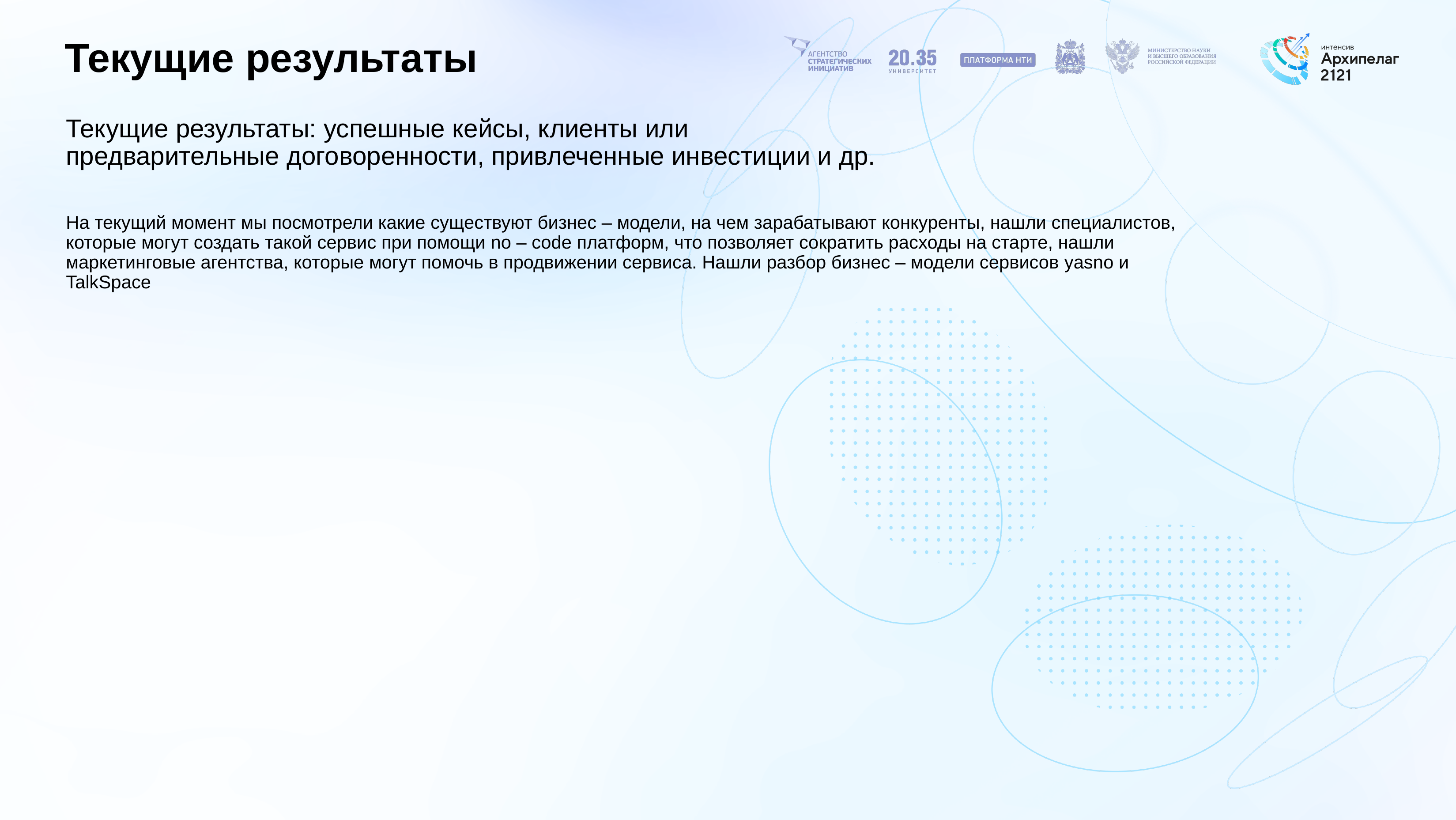

# Текущие результаты
Текущие результаты: успешные кейсы, клиенты или предварительные договоренности, привлеченные инвестиции и др.
На текущий момент мы посмотрели какие существуют бизнес – модели, на чем зарабатывают конкуренты, нашли специалистов, которые могут создать такой сервис при помощи no – code платформ, что позволяет сократить расходы на старте, нашли маркетинговые агентства, которые могут помочь в продвижении сервиса. Нашли разбор бизнес – модели сервисов yasno и TalkSpace